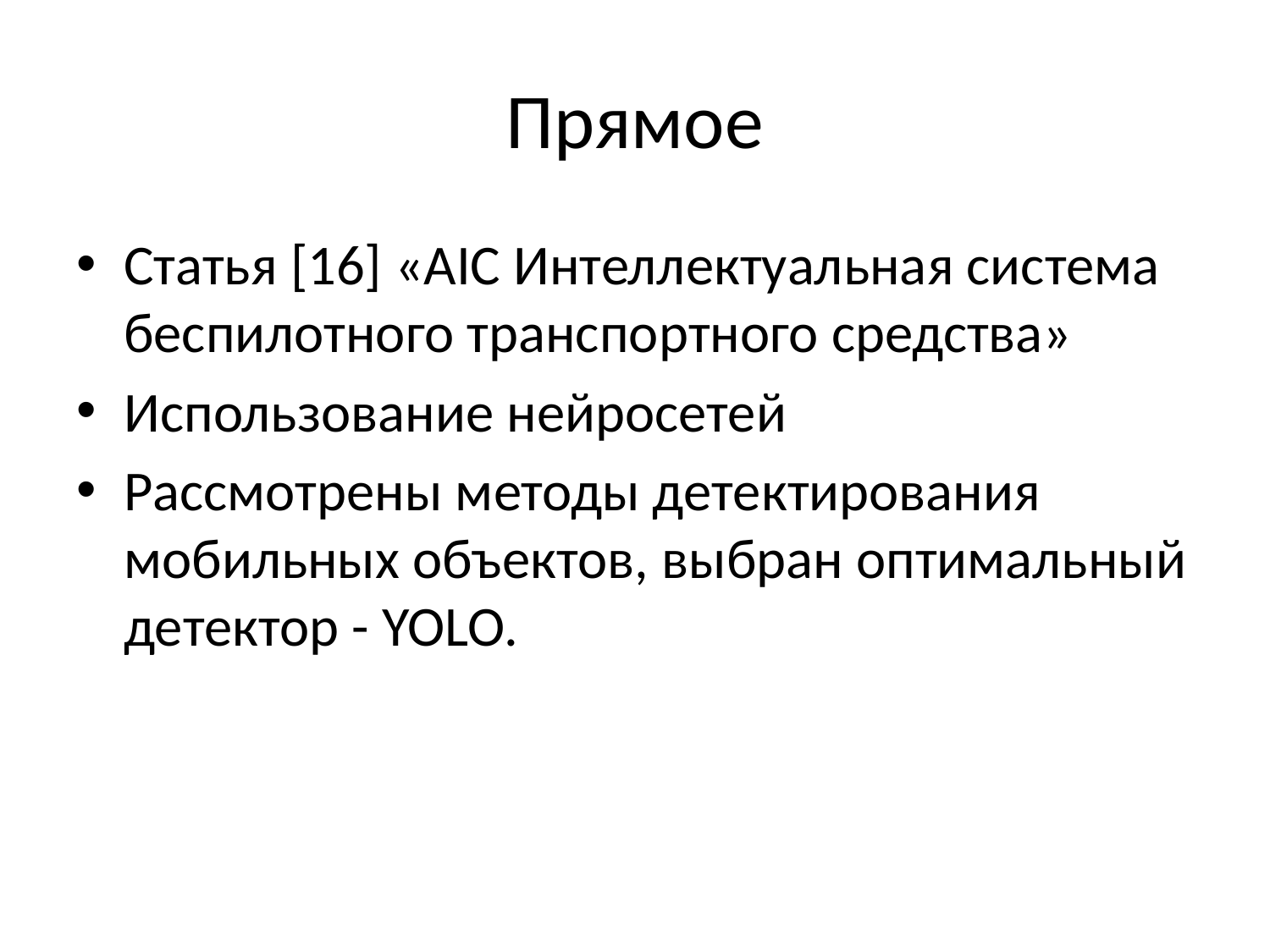

# Прямое
Статья [16] «AIC Интеллектуальная система беспилотного транспортного средства»
Использование нейросетей
Рассмотрены методы детектирования мобильных объектов, выбран оптимальный детектор - YOLO.